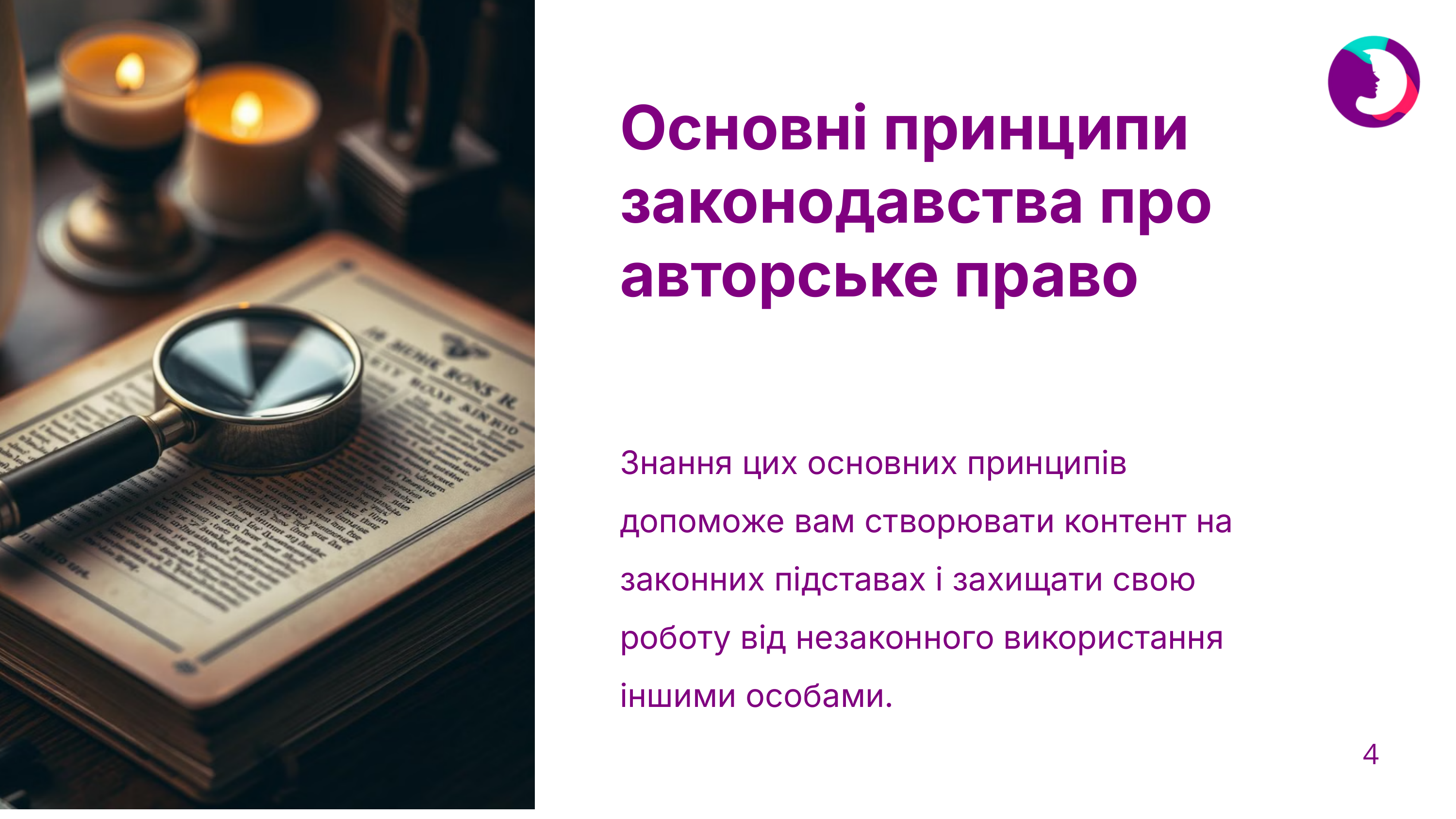

Основні принципи
законодавства про авторське право
Знання цих основних принципів допоможе вам створювати контент на законних підставах і захищати свою роботу від незаконного використання іншими особами.
4